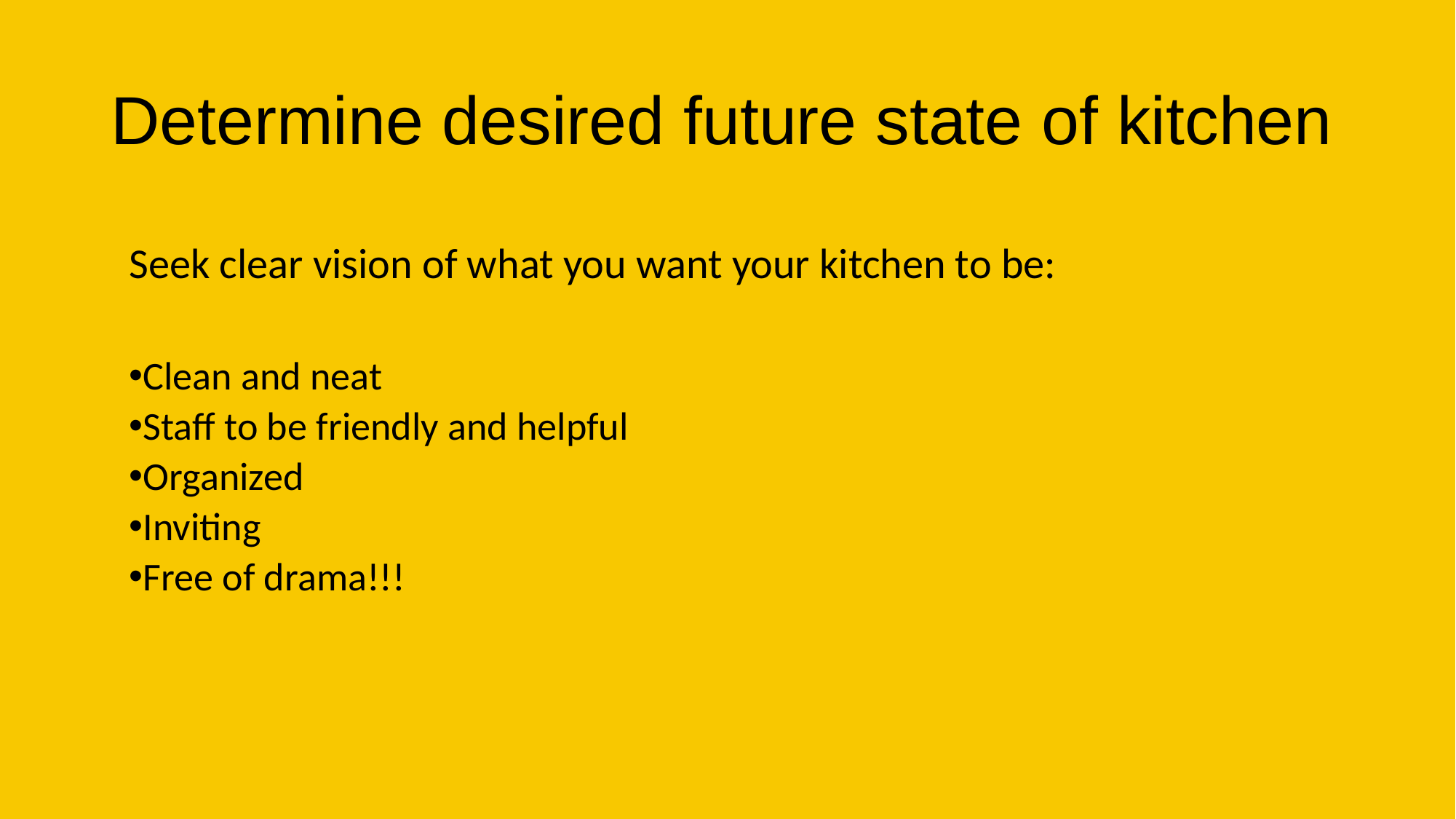

# Determine desired future state of kitchen
Seek clear vision of what you want your kitchen to be:

Clean and neat
Staff to be friendly and helpful
Organized
Inviting
Free of drama!!!